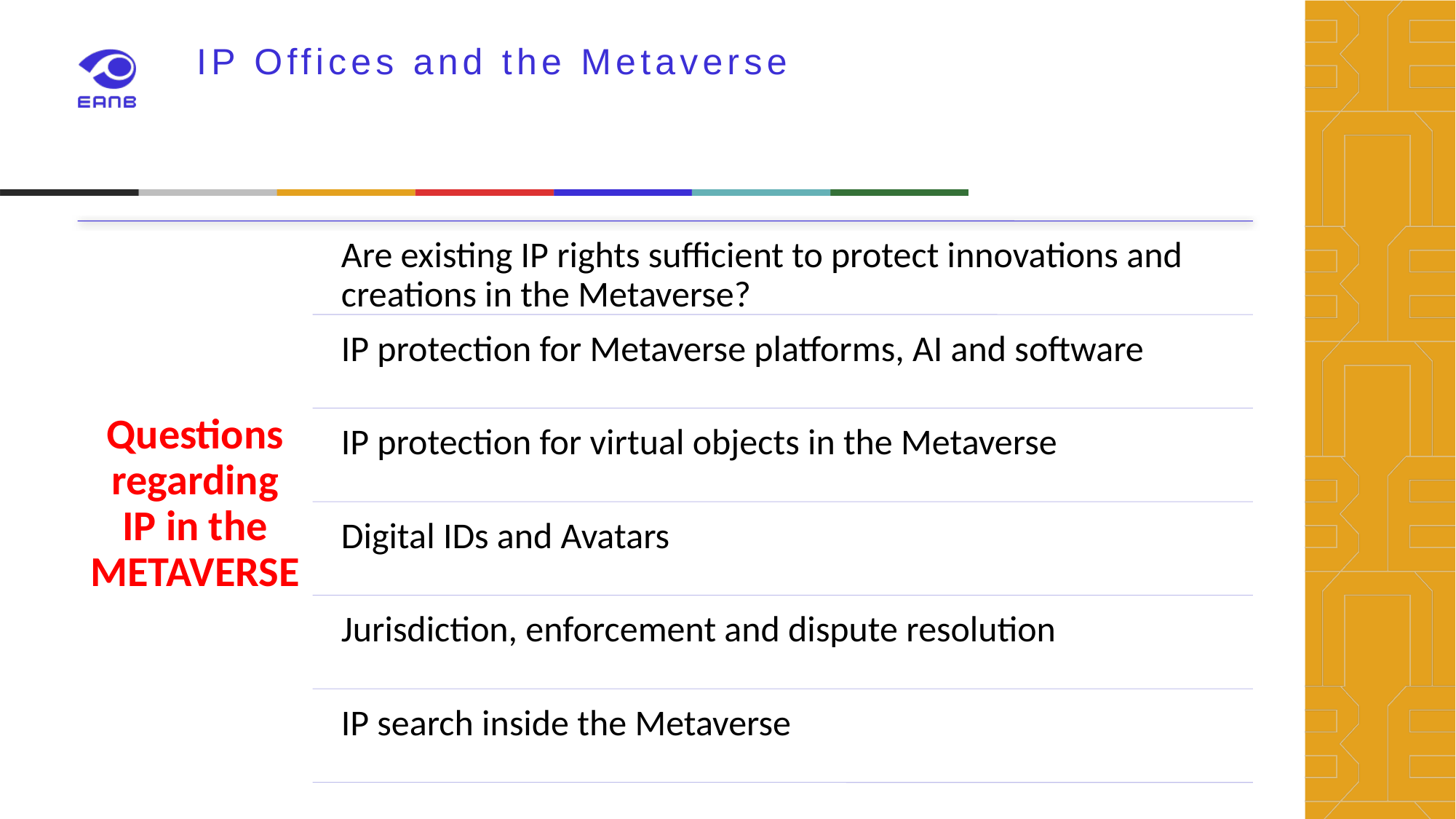

# IP Offices and the Metaverse
Questions regarding IP in the METAVERSE
Are existing IP rights sufficient to protect innovations and creations in the Metaverse?
IP protection for Metaverse platforms, AI and software
IP protection for virtual objects in the Metaverse
Digital IDs and Avatars
Jurisdiction, enforcement and dispute resolution
IP search inside the Metaverse